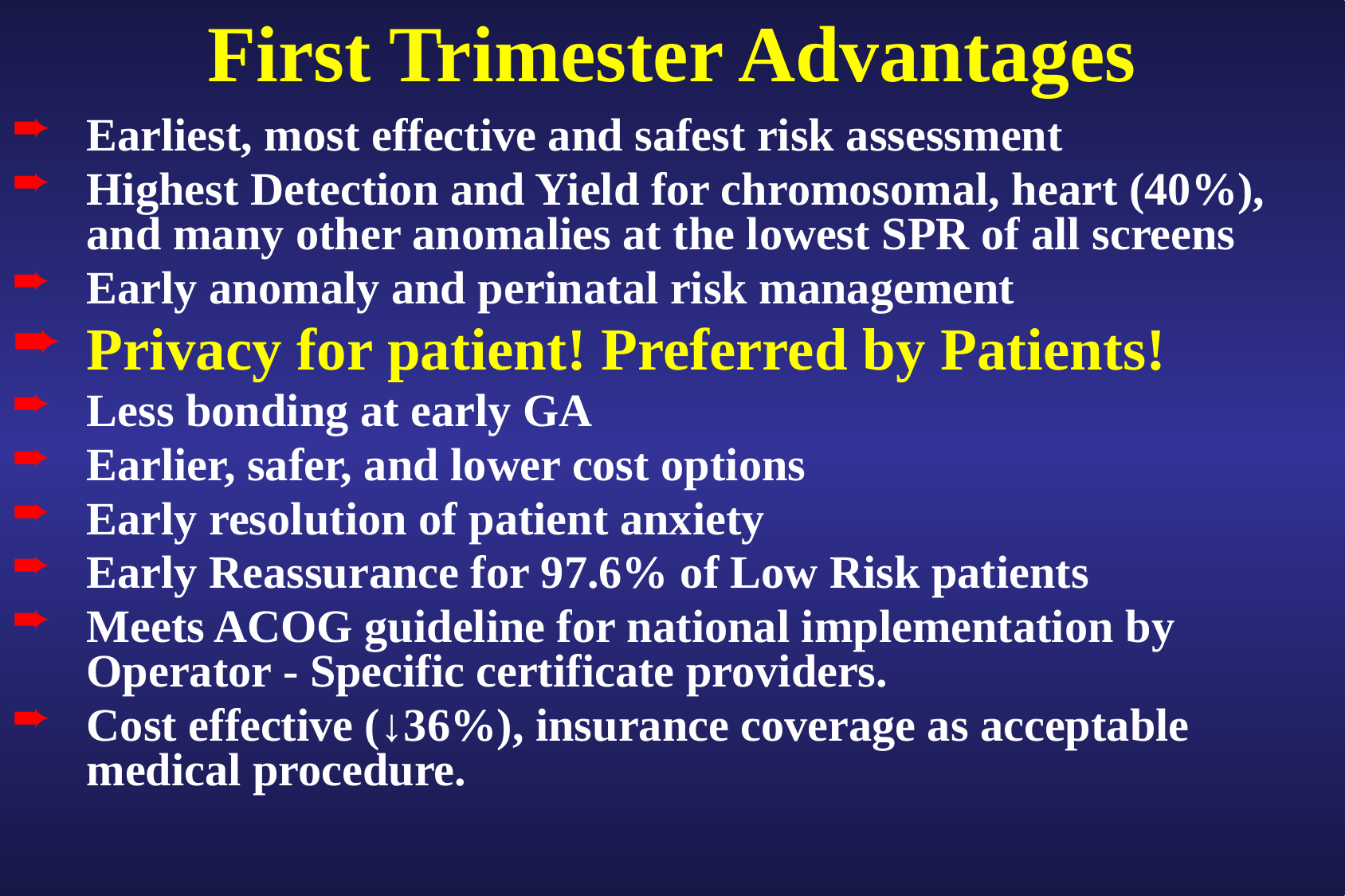

# First Trimester Advantages
Earliest, most effective and safest risk assessment
Highest Detection and Yield for chromosomal, heart (40%), and many other anomalies at the lowest SPR of all screens
Early anomaly and perinatal risk management
Privacy for patient! Preferred by Patients!
Less bonding at early GA
Earlier, safer, and lower cost options
Early resolution of patient anxiety
Early Reassurance for 97.6% of Low Risk patients
Meets ACOG guideline for national implementation by Operator - Specific certificate providers.
Cost effective (↓36%), insurance coverage as acceptable medical procedure.